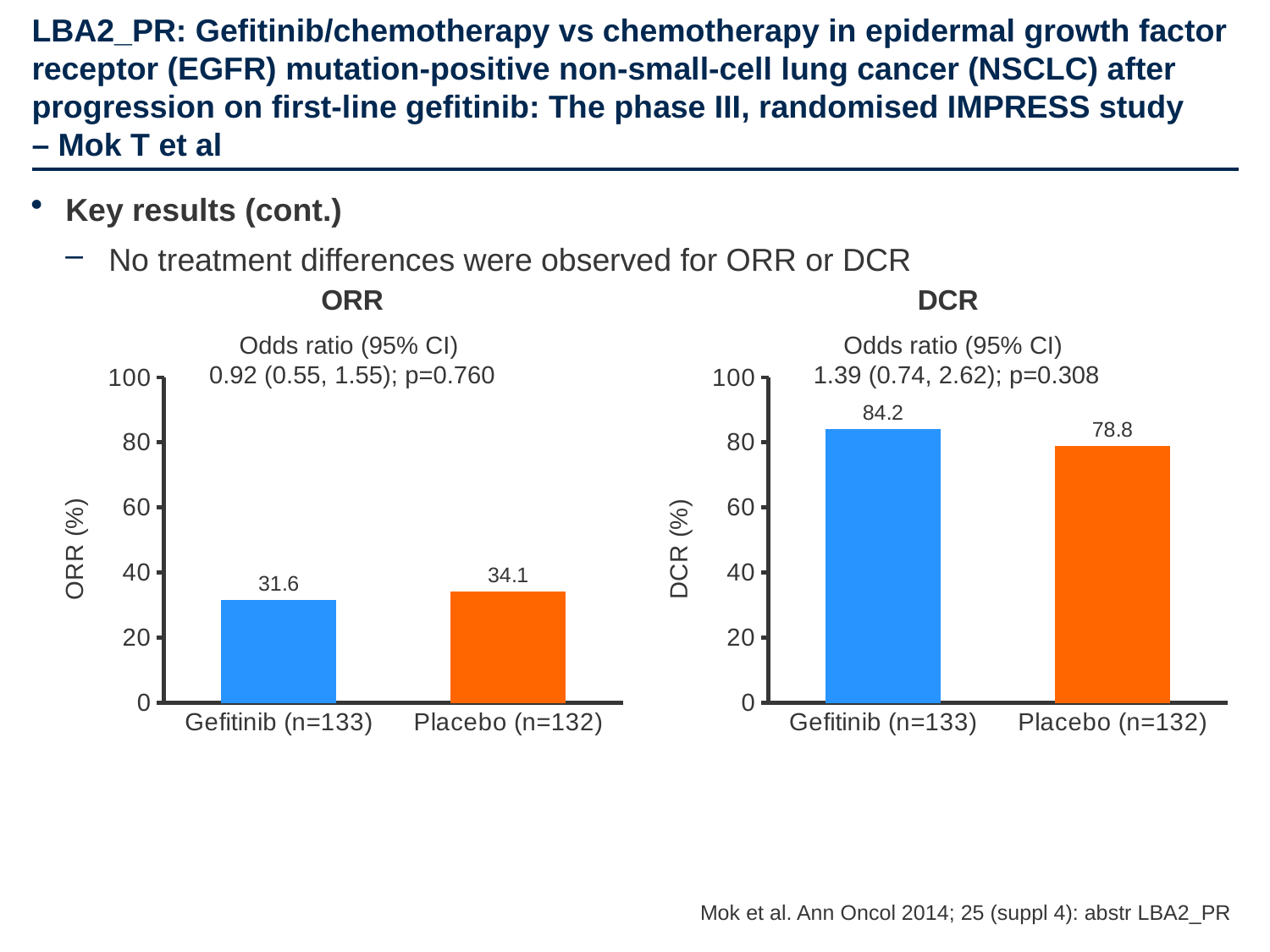

# LBA2_PR: Gefitinib/chemotherapy vs chemotherapy in epidermal growth factor receptor (EGFR) mutation-positive non-small-cell lung cancer (NSCLC) after progression on first-line gefitinib: The phase III, randomised IMPRESS study – Mok T et al
Key results (cont.)
No treatment differences were observed for ORR or DCR

Conclusion
IMPRESS results do not support continuation of gefitinib after PD when platinum-based doublet chemotherapy is used as second-line treatment
ORR
DCR
Odds ratio (95% CI)
0.92 (0.55, 1.55); p=0.760
Odds ratio (95% CI)
1.39 (0.74, 2.62); p=0.308

### Chart

| Category | Series 1 |
|---|---|
| Gefitinib (n=133) | 31.6 |
| Placebo (n=132) | 34.1 |

### Chart

| Category | Series 1 |
|---|---|
| Gefitinib (n=133) | 84.2 |
| Placebo (n=132) | 78.8 |
Mok et al. Ann Oncol 2014; 25 (suppl 4): abstr LBA2_PR